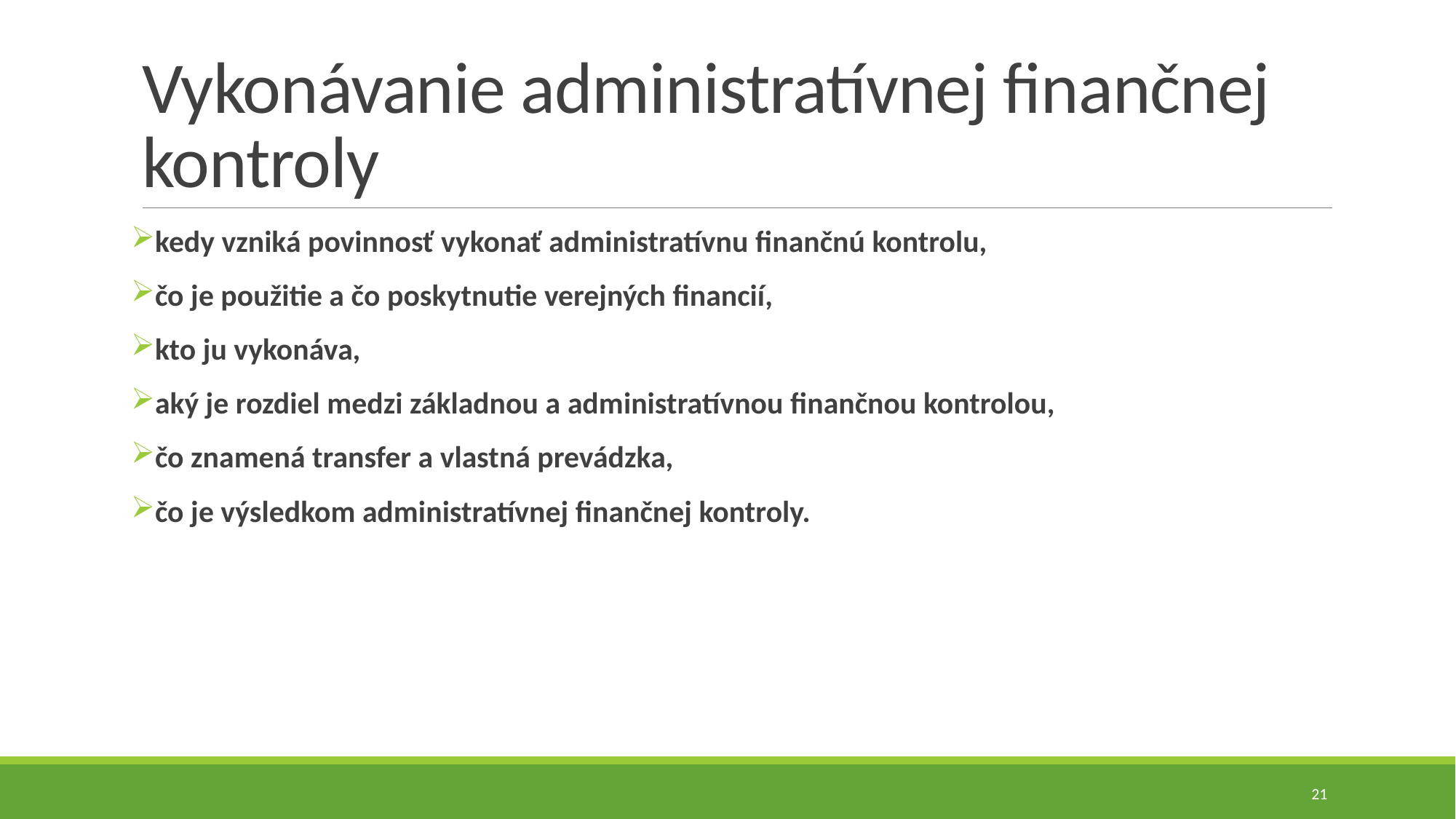

# Vykonávanie administratívnej finančnej kontroly
kedy vzniká povinnosť vykonať administratívnu finančnú kontrolu,
čo je použitie a čo poskytnutie verejných financií,
kto ju vykonáva,
aký je rozdiel medzi základnou a administratívnou finančnou kontrolou,
čo znamená transfer a vlastná prevádzka,
čo je výsledkom administratívnej finančnej kontroly.
21